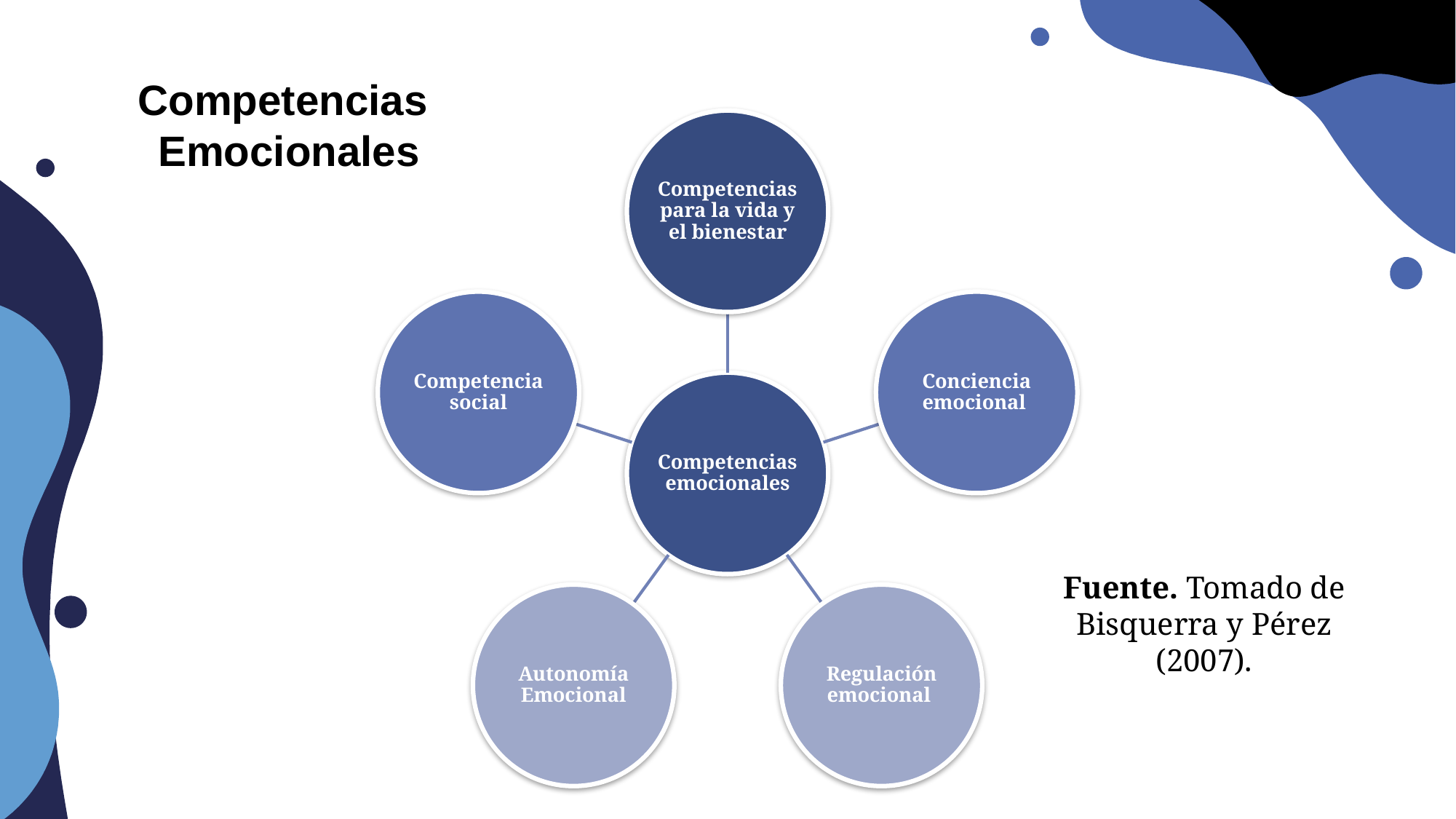

# Competencias Emocionales
Competencias emocionales

Competencias para la vida y el bienestar

Conciencia emocional

Regulación emocional

Autonomía Emocional

Competencia social
Fuente. Tomado de Bisquerra y Pérez (2007).